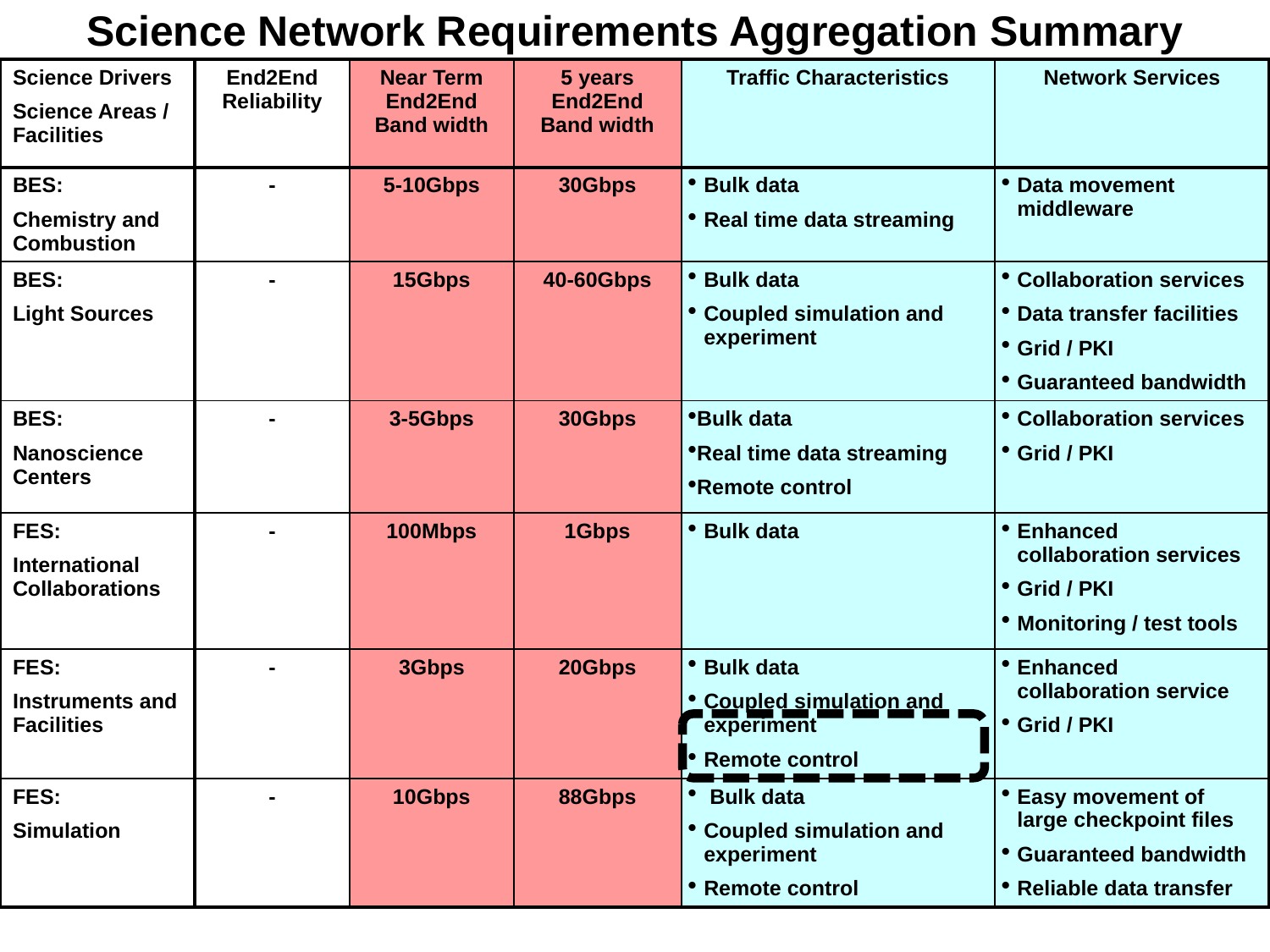

Science Network Requirements Aggregation Summary
| Science Drivers Science Areas / Facilities | End2End Reliability | Near Term End2End Band width | 5 years End2End Band width | Traffic Characteristics | Network Services |
| --- | --- | --- | --- | --- | --- |
| BES: Chemistry and Combustion | - | 5-10Gbps | 30Gbps | Bulk data Real time data streaming | Data movement middleware |
| BES: Light Sources | - | 15Gbps | 40-60Gbps | Bulk data Coupled simulation and experiment | Collaboration services Data transfer facilities Grid / PKI Guaranteed bandwidth |
| BES: Nanoscience Centers | - | 3-5Gbps | 30Gbps | Bulk data Real time data streaming Remote control | Collaboration services Grid / PKI |
| FES: International Collaborations | - | 100Mbps | 1Gbps | Bulk data | Enhanced collaboration services Grid / PKI Monitoring / test tools |
| FES: Instruments and Facilities | - | 3Gbps | 20Gbps | Bulk data Coupled simulation and experiment Remote control | Enhanced collaboration service Grid / PKI |
| FES: Simulation | - | 10Gbps | 88Gbps | Bulk data Coupled simulation and experiment Remote control | Easy movement of large checkpoint files Guaranteed bandwidth Reliable data transfer |